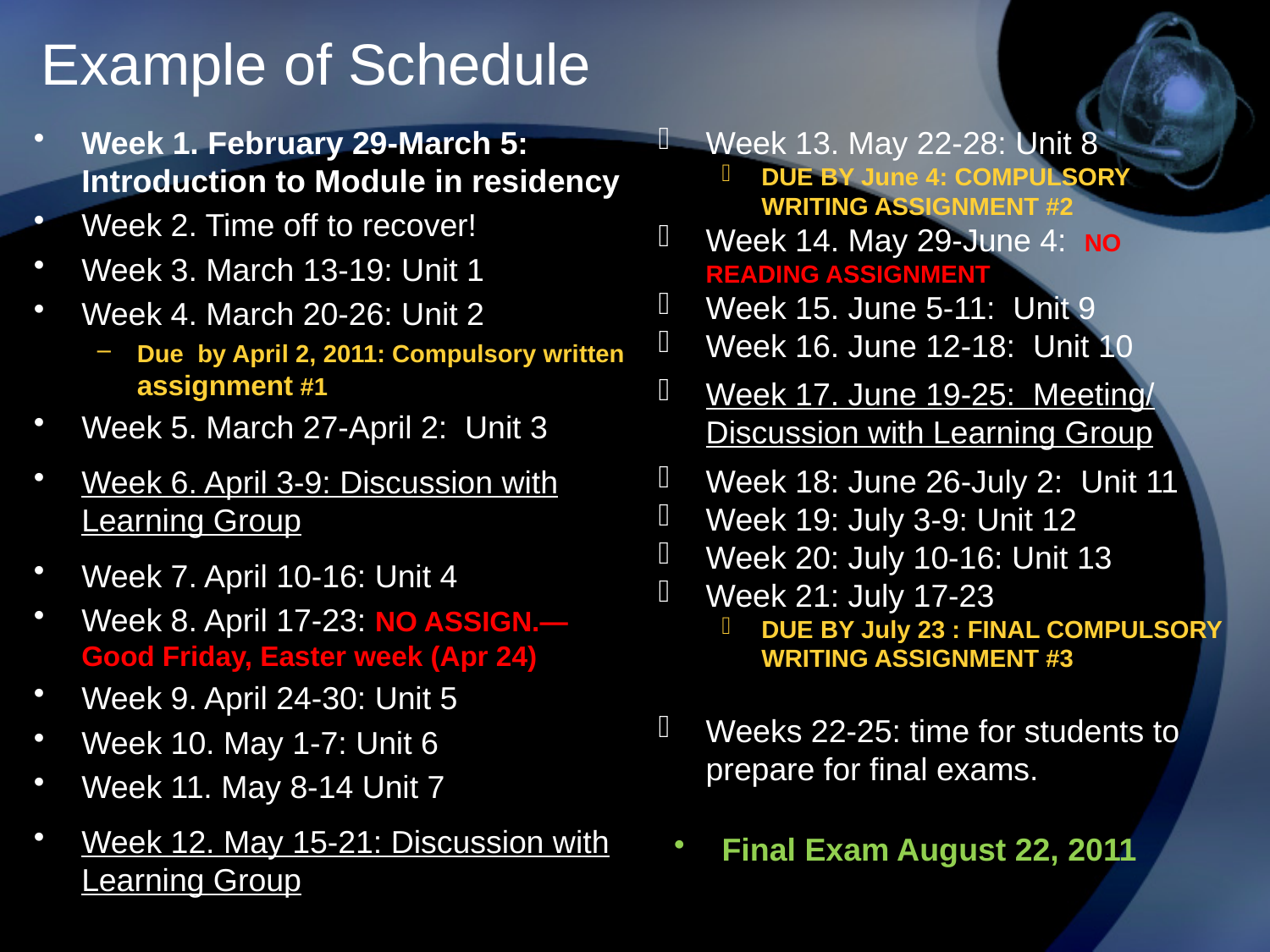

# Example of Schedule
Week 1. February 29-March 5: Introduction to Module in residency
Week 2. Time off to recover!
Week 3. March 13-19: Unit 1
Week 4. March 20-26: Unit 2
Due  by April 2, 2011: Compulsory written assignment #1
Week 5. March 27-April 2:  Unit 3
Week 6. April 3-9: Discussion with Learning Group
Week 7. April 10-16: Unit 4
Week 8. April 17-23: NO ASSIGN.—Good Friday, Easter week (Apr 24)
Week 9. April 24-30: Unit 5
Week 10. May 1-7: Unit 6
Week 11. May 8-14 Unit 7
Week 12. May 15-21: Discussion with Learning Group

Week 13. May 22-28: Unit 8
DUE BY June 4: COMPULSORY WRITING ASSIGNMENT #2
Week 14. May 29-June 4:  NO READING ASSIGNMENT
Week 15. June 5-11:  Unit 9
Week 16. June 12-18:  Unit 10
Week 17. June 19-25:  Meeting/ Discussion with Learning Group
Week 18: June 26-July 2:  Unit 11
Week 19: July 3-9: Unit 12
Week 20: July 10-16: Unit 13
Week 21: July 17-23
DUE BY July 23 : FINAL COMPULSORY WRITING ASSIGNMENT #3

Weeks 22-25: time for students to prepare for final exams.

Final Exam August 22, 2011